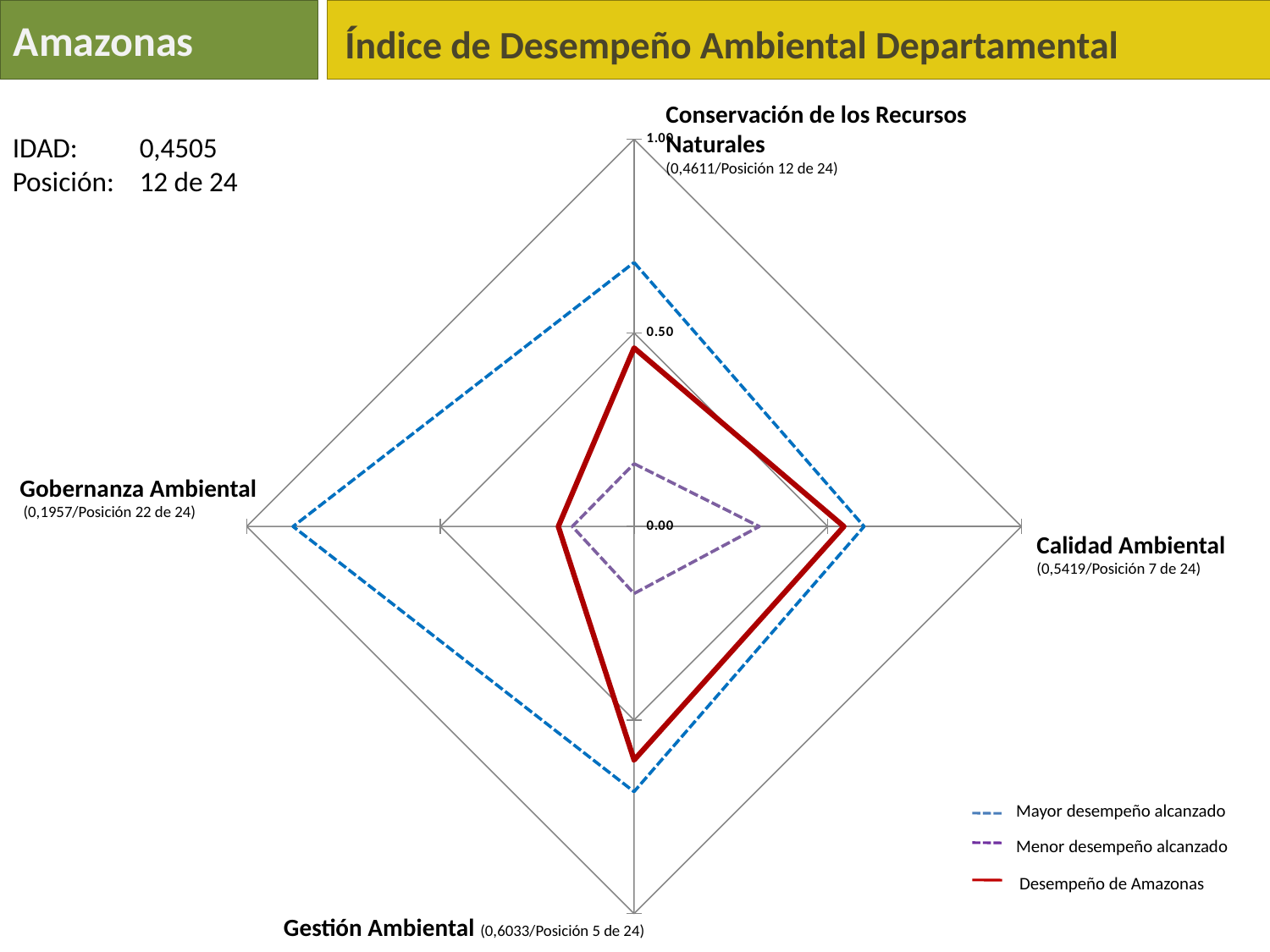

Amazonas
Índice de Desempeño Ambiental Departamental
Conservación de los Recursos Naturales
(0,4611/Posición 12 de 24)

### Chart

| Category | Amazonas | Serie 2 | max | min |
|---|---|---|---|---|
| RRNN | 0.461093857832988 | None | 0.6820299265951446 | 0.16226708074534213 |
| Calidad Ambiental | 0.541886253842776 | None | 0.5939101156492457 | 0.32342838321099243 |
| Gestión Ambiental | 0.603307320698625 | None | 0.6851645402370037 | 0.1732524051364632 |
| Gobernanza Ambiental | 0.19565217391304285 | None | 0.8804696582190189 | 0.1594202898550722 |
IDAD: 	0,4505
Posición: 	12 de 24
Gobernanza Ambiental
 (0,1957/Posición 22 de 24)
Calidad Ambiental
(0,5419/Posición 7 de 24)
Mayor desempeño alcanzado
Menor desempeño alcanzado
Desempeño de Amazonas
Gestión Ambiental (0,6033/Posición 5 de 24)